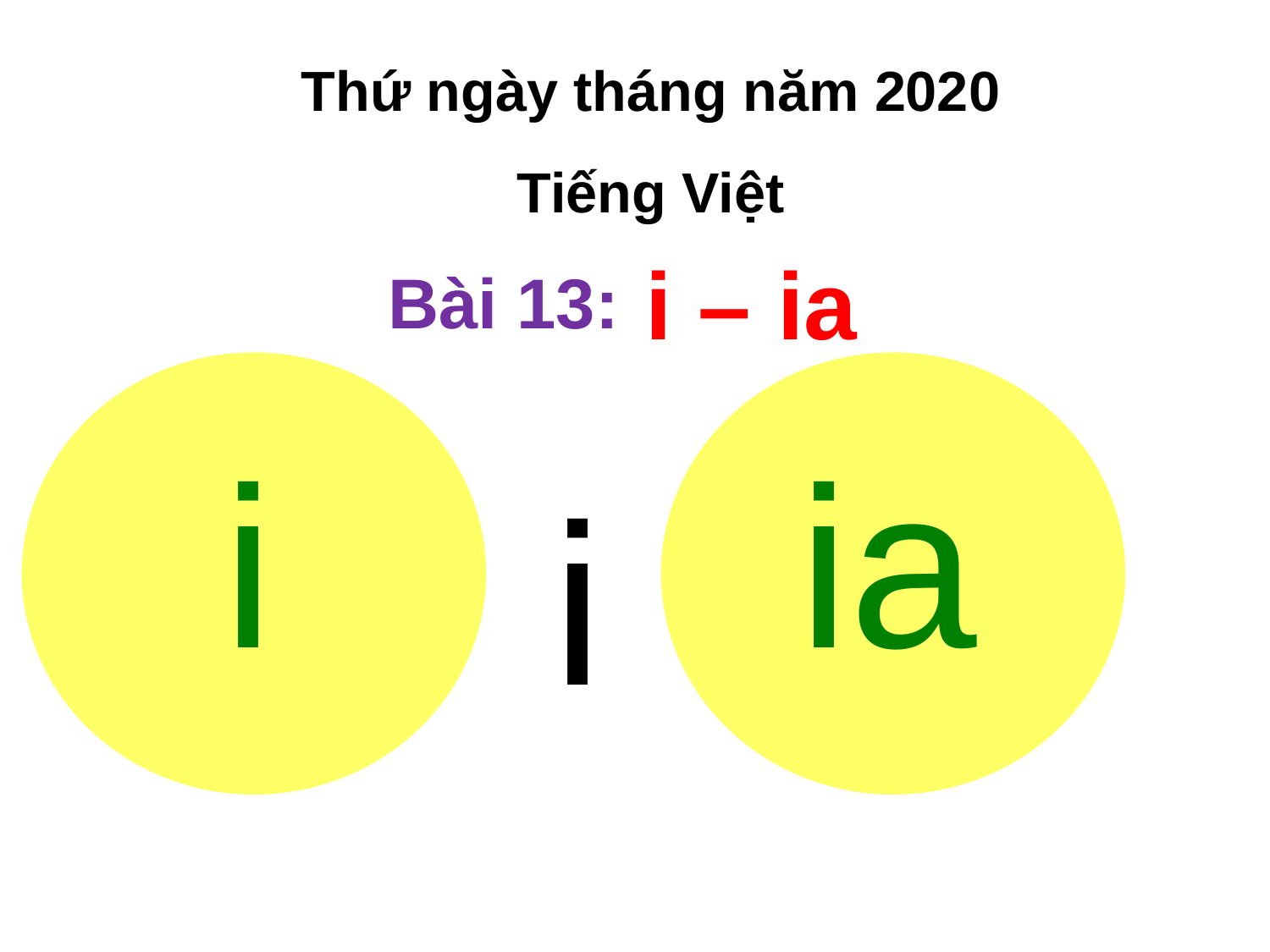

Thứ ngày tháng năm 2020
Tiếng Việt
i – ia
Bài 13:

i
ia
I
i